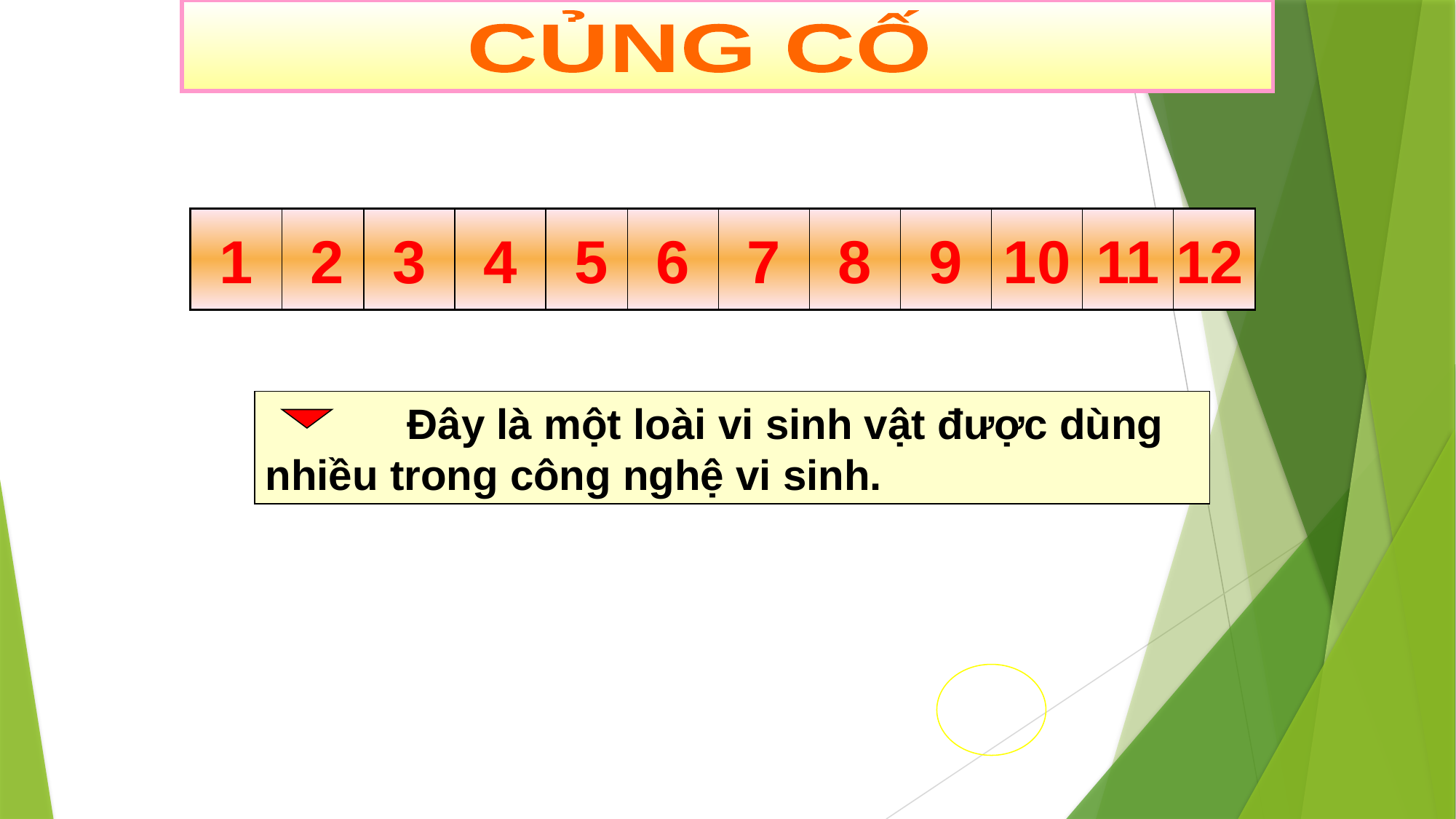

CỦNG CỐ
| V | I | K | H | U | Ẩ | N | E. | C | O | L | I |
| --- | --- | --- | --- | --- | --- | --- | --- | --- | --- | --- | --- |
1
2
3
4
5
6
7
8
9
10
11
12

            Đây là một loài vi sinh vật được dùng nhiều trong công nghệ vi sinh.